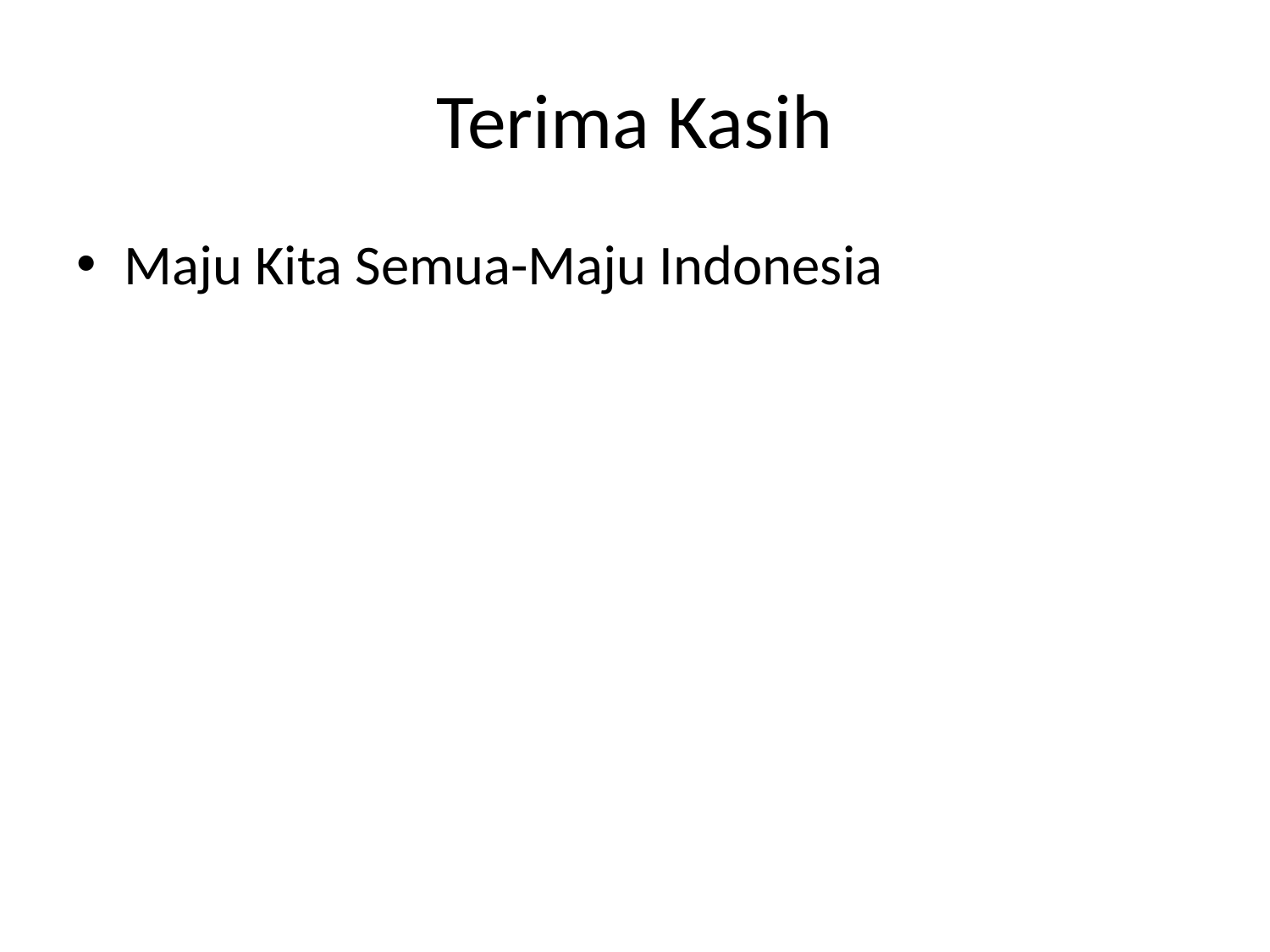

# Terima Kasih
Maju Kita Semua-Maju Indonesia